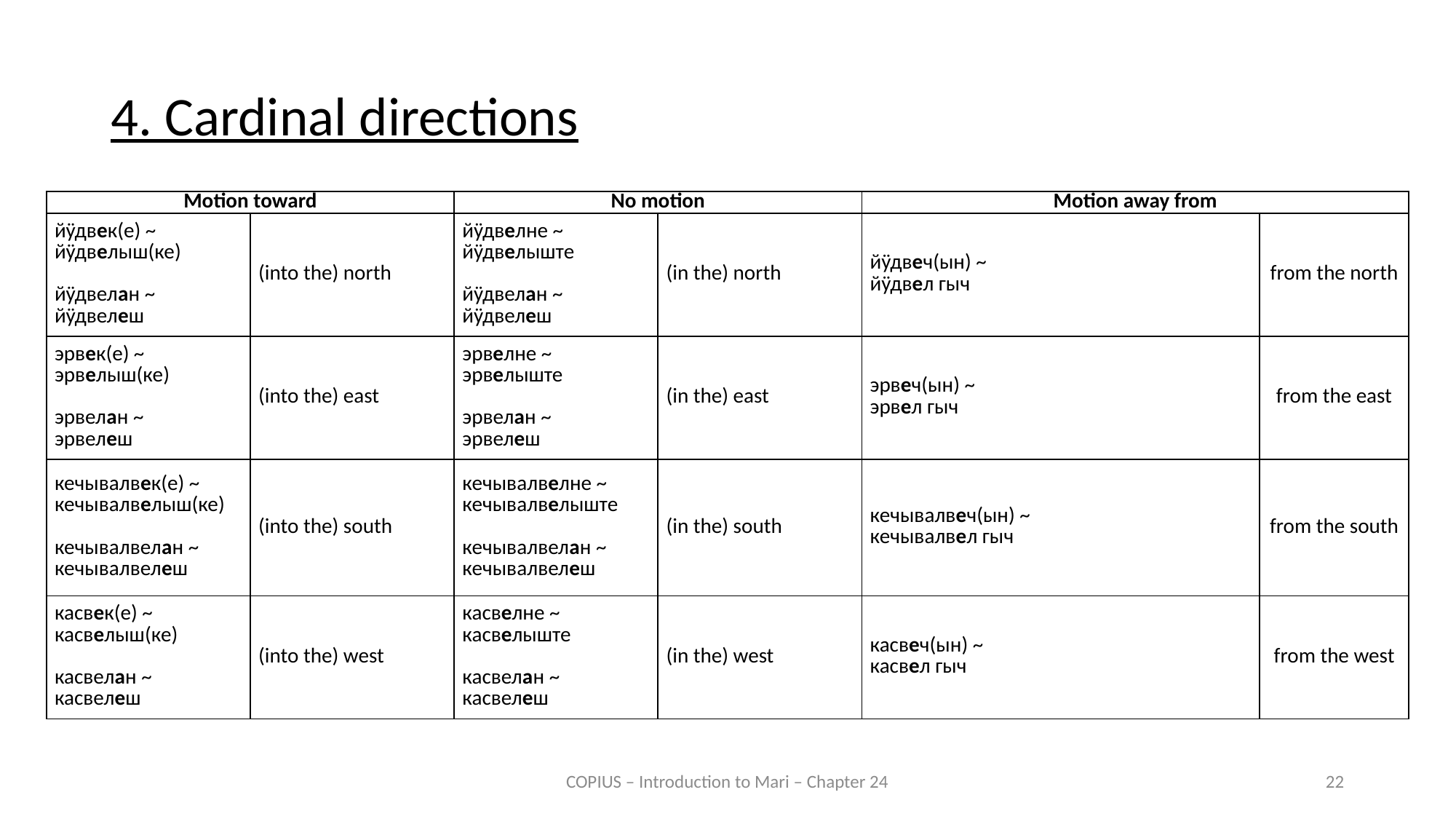

4. Cardinal directions
| Motion toward |  | No motion |  | Motion away from |  |
| --- | --- | --- | --- | --- | --- |
| йӱдвек(е) ~ йӱдвелыш(ке)   йӱдвелан ~ йӱдвелеш | (into the) north | йӱдвелне ~ йӱдвелыште   йӱдвелан ~ йӱдвелеш | (in the) north | йӱдвеч(ын) ~ йӱдвел гыч | from the north |
| эрвек(е) ~ эрвелыш(ке)   эрвелан ~ эрвелеш | (into the) east | эрвелне ~ эрвелыште   эрвелан ~ эрвелеш | (in the) east | эрвеч(ын) ~ эрвел гыч | from the east |
| кечывалвек(е) ~ кечывалвелыш(ке)   кечывалвелан ~ кечывалвелеш | (into the) south | кечывалвелне ~ кечывалвелыште   кечывалвелан ~ кечывалвелеш | (in the) south | кечывалвеч(ын) ~ кечывалвел гыч | from the south |
| касвек(е) ~ касвелыш(ке)   касвелан ~ касвелеш | (into the) west | касвелне ~ касвелыште   касвелан ~ касвелеш | (in the) west | касвеч(ын) ~ касвел гыч | from the west |
COPIUS – Introduction to Mari – Chapter 24
22